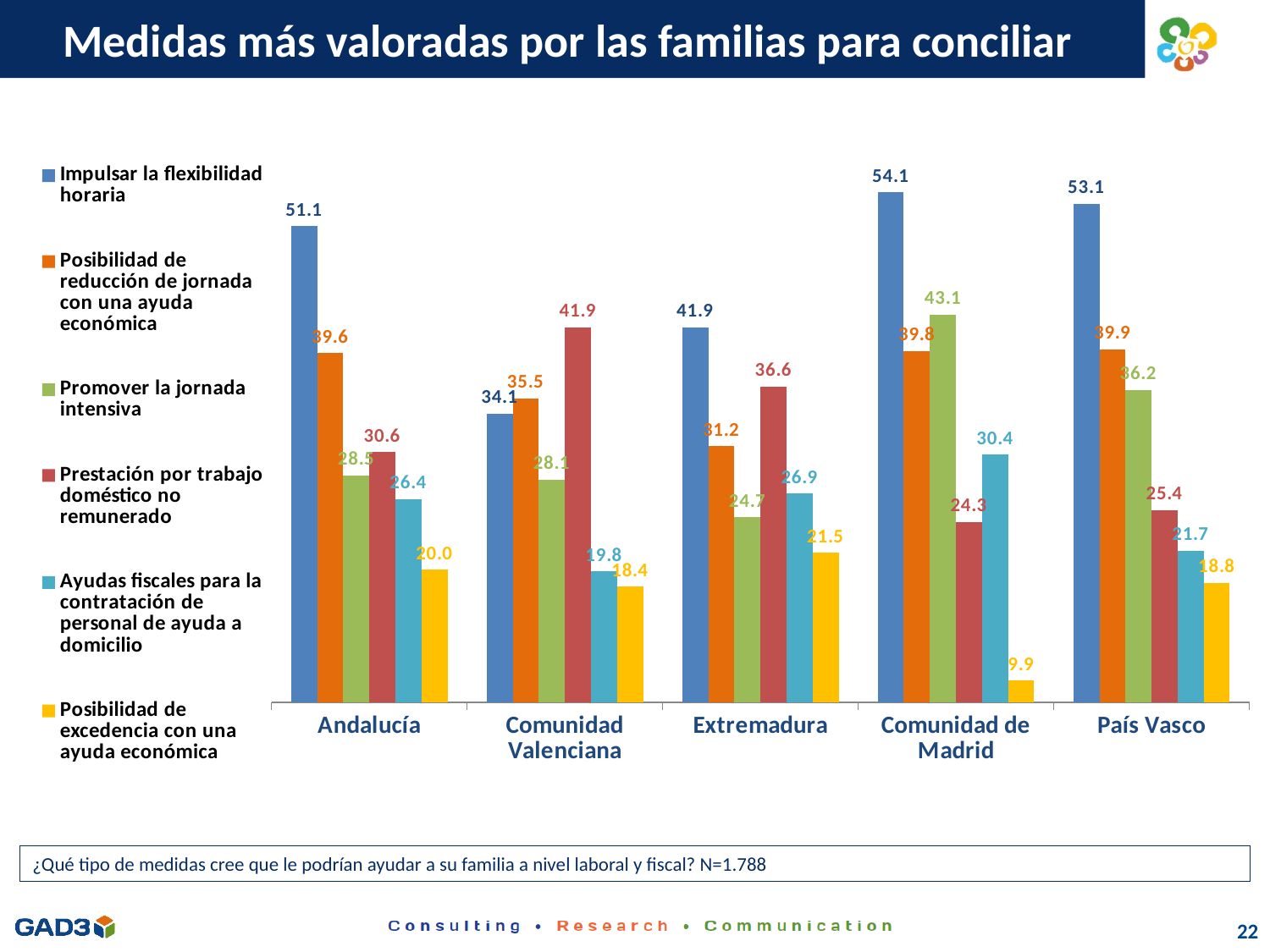

# Medidas más valoradas por las familias para conciliar

### Chart

| Category | Impulsar la flexibilidad horaria | Posibilidad de reducción de jornada con una ayuda económica | Promover la jornada intensiva | Prestación por trabajo doméstico no remunerado | Ayudas fiscales para la contratación de personal de ayuda a domicilio | Posibilidad de excedencia con una ayuda económica |
|---|---|---|---|---|---|---|
| Andalucía | 51.06382978723404 | 39.57446808510638 | 28.510638297872344 | 30.638297872340424 | 26.382978723404253 | 20.0 |
| Comunidad Valenciana | 34.10138248847927 | 35.483870967741936 | 28.110599078341014 | 41.935483870967744 | 19.81566820276498 | 18.433179723502306 |
| Extremadura | 41.935483870967744 | 31.182795698924732 | 24.731182795698924 | 36.55913978494624 | 26.881720430107524 | 21.50537634408602 |
| Comunidad de Madrid | 54.14364640883977 | 39.77900552486188 | 43.0939226519337 | 24.30939226519337 | 30.386740331491712 | 9.94475138121547 |
| País Vasco | 53.100775193798455 | 39.922480620155035 | 36.240310077519375 | 25.387596899224807 | 21.705426356589147 | 18.7984496124031 |
¿Qué tipo de medidas cree que le podrían ayudar a su familia a nivel laboral y fiscal? N=1.788
22